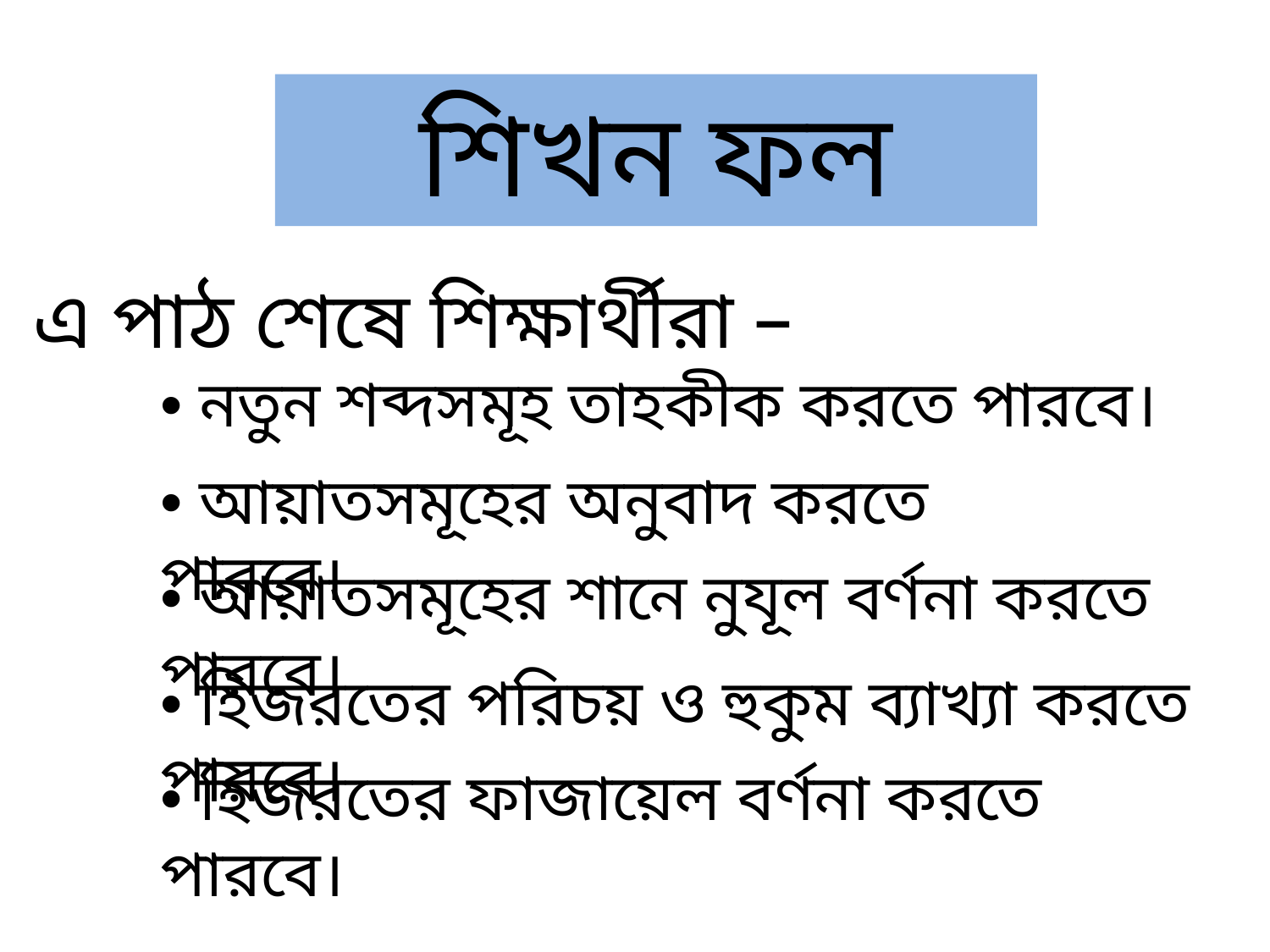

শিখন ফল
এ পাঠ শেষে শিক্ষার্থীরা –
	• নতুন শব্দসমূহ তাহকীক করতে পারবে।
• আয়াতসমূহের অনুবাদ করতে পারবে।
• আয়াতসমূহের শানে নুযূল বর্ণনা করতে পারবে।
• হিজরতের পরিচয় ও হুকুম ব্যাখ্যা করতে পারবে।
• হিজরতের ফাজায়েল বর্ণনা করতে পারবে।